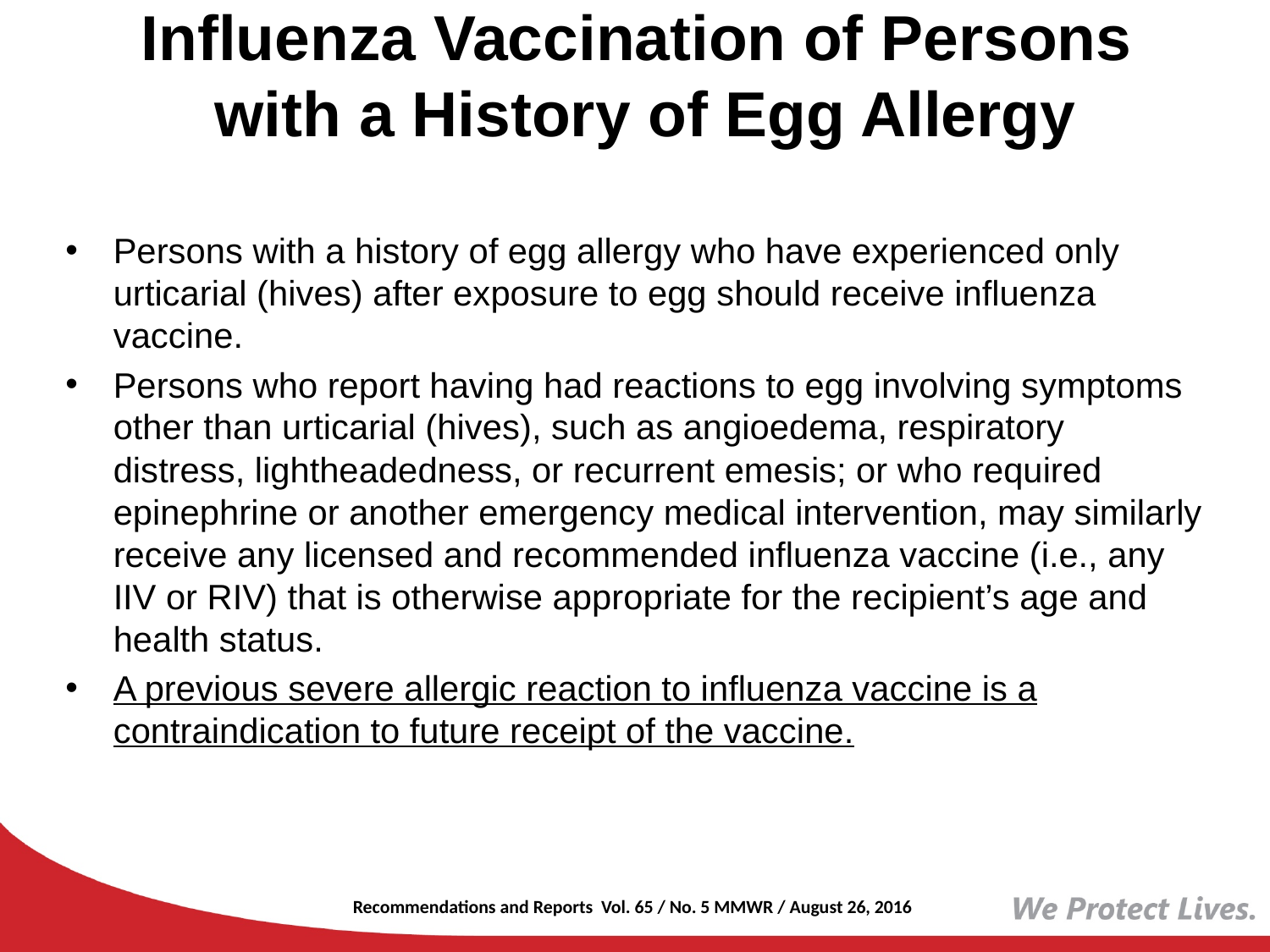

# Influenza Vaccination of Persons with a History of Egg Allergy
Persons with a history of egg allergy who have experienced only urticarial (hives) after exposure to egg should receive influenza vaccine.
Persons who report having had reactions to egg involving symptoms other than urticarial (hives), such as angioedema, respiratory distress, lightheadedness, or recurrent emesis; or who required epinephrine or another emergency medical intervention, may similarly receive any licensed and recommended influenza vaccine (i.e., any IIV or RIV) that is otherwise appropriate for the recipient’s age and health status.
A previous severe allergic reaction to influenza vaccine is a contraindication to future receipt of the vaccine.
Recommendations and Reports  Vol. 65 / No. 5 MMWR / August 26, 2016